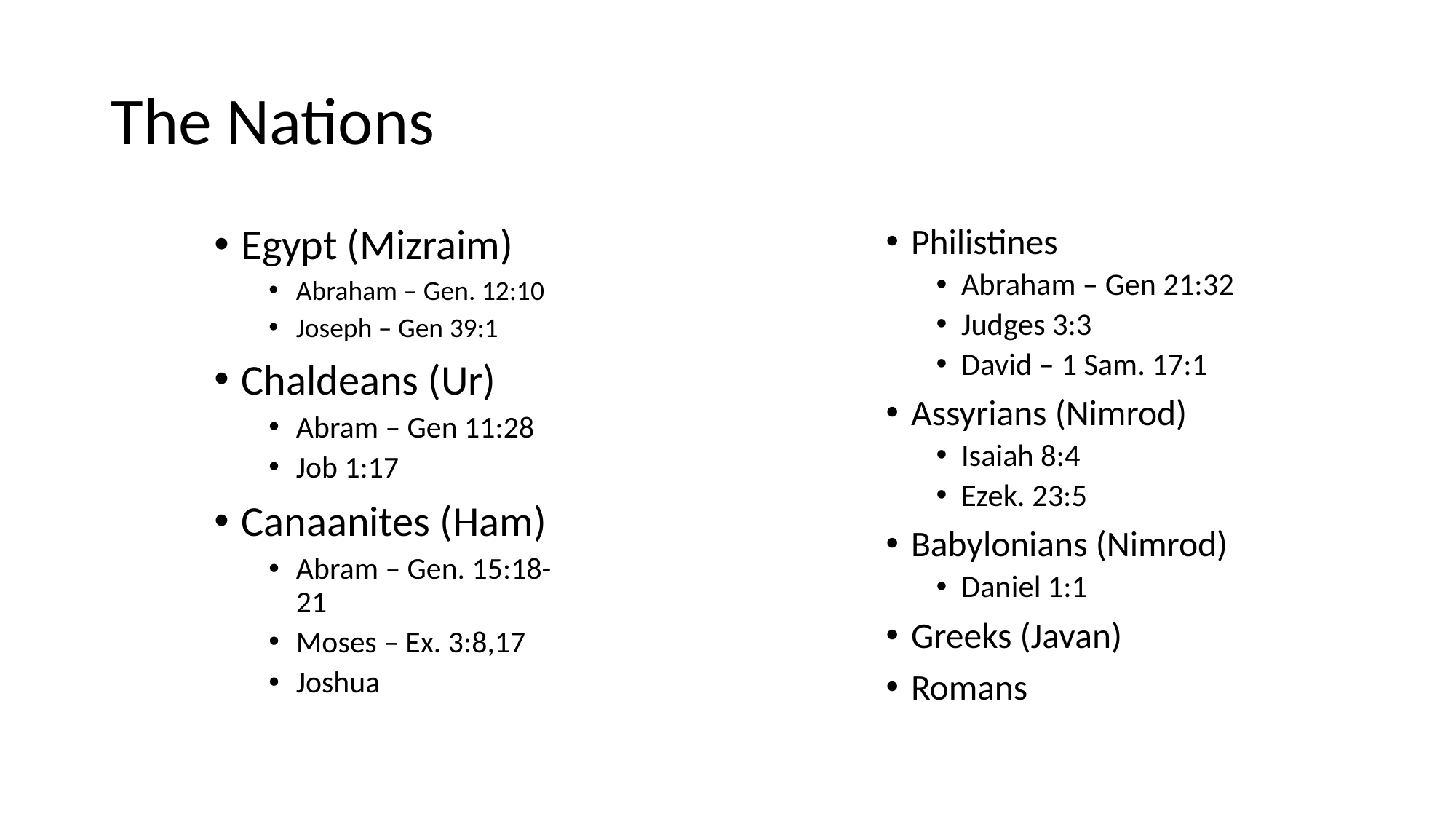

# The Nations
Egypt (Mizraim)
Abraham – Gen. 12:10
Joseph – Gen 39:1
Chaldeans (Ur)
Abram – Gen 11:28
Job 1:17
Canaanites (Ham)
Abram – Gen. 15:18-21
Moses – Ex. 3:8,17
Joshua

Philistines
Abraham – Gen 21:32
Judges 3:3
David – 1 Sam. 17:1
Assyrians (Nimrod)
Isaiah 8:4
Ezek. 23:5
Babylonians (Nimrod)
Daniel 1:1
Greeks (Javan)
Romans